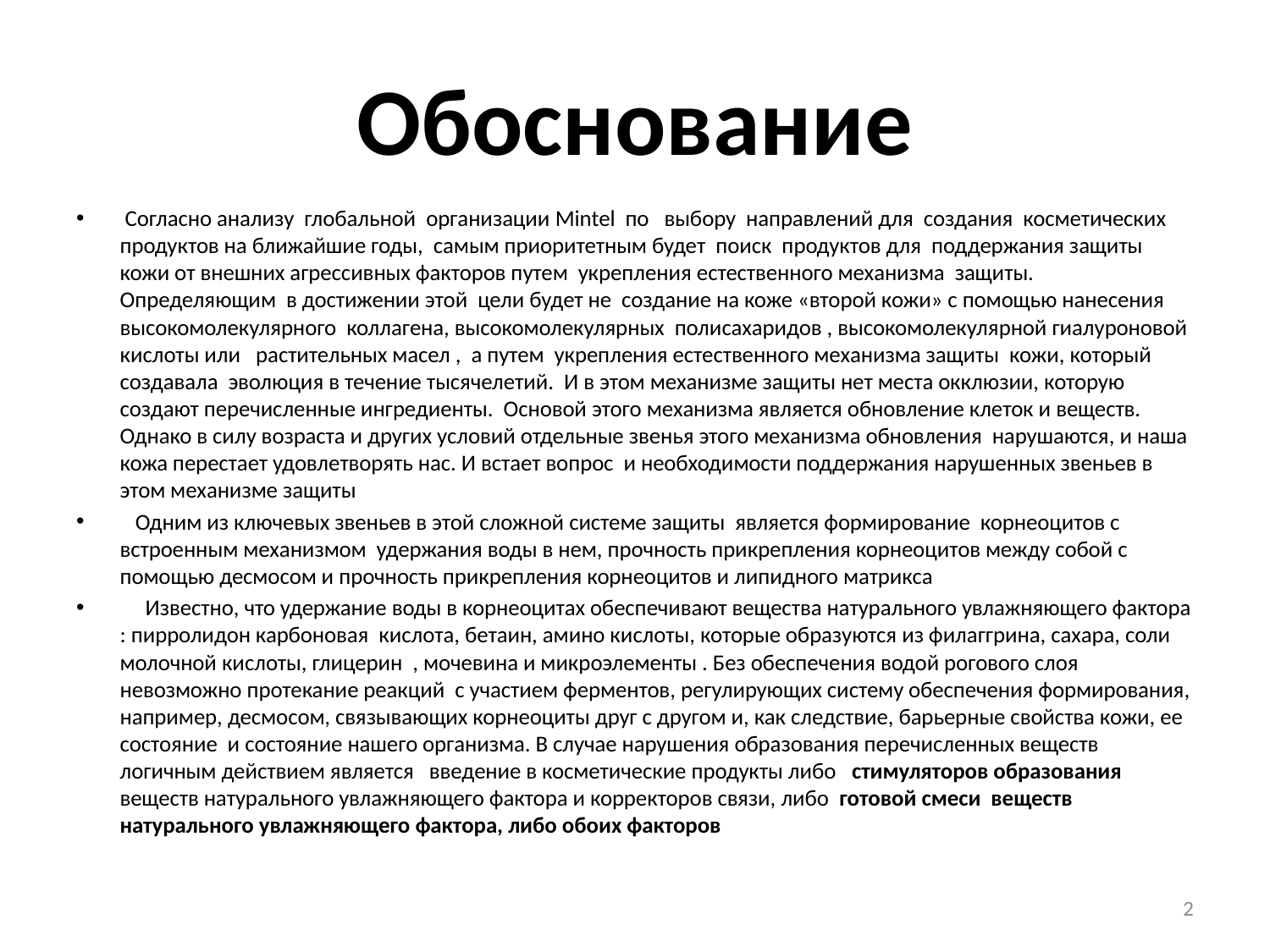

# Обоснование

 Согласно анализу  глобальной  организации Mintel  по   выбору  направлений для  создания  косметических продуктов на ближайшие годы,  самым приоритетным будет  поиск  продуктов для  поддержания защиты кожи от внешних агрессивных факторов путем  укрепления естественного механизма  защиты.  Определяющим  в достижении этой  цели будет не  создание на коже «второй кожи» с помощью нанесения высокомолекулярного  коллагена, высокомолекулярных  полисахаридов , высокомолекулярной гиалуроновой кислоты или   растительных масел ,  а путем  укрепления естественного механизма защиты  кожи, который создавала  эволюция в течение тысячелетий.  И в этом механизме защиты нет места окклюзии, которую создают перечисленные ингредиенты.  Основой этого механизма является обновление клеток и веществ. Однако в силу возраста и других условий отдельные звенья этого механизма обновления  нарушаются, и наша кожа перестает удовлетворять нас. И встает вопрос  и необходимости поддержания нарушенных звеньев в этом механизме защиты
   Одним из ключевых звеньев в этой сложной системе защиты  является формирование  корнеоцитов с встроенным механизмом  удержания воды в нем, прочность прикрепления корнеоцитов между собой с помощью десмосом и прочность прикрепления корнеоцитов и липидного матрикса
     Известно, что удержание воды в корнеоцитах обеспечивают вещества натурального увлажняющего фактора : пирролидон карбоновая  кислота, бетаин, амино кислоты, которые образуются из филаггрина, сахара, соли молочной кислоты, глицерин  , мочевина и микроэлементы . Без обеспечения водой рогового слоя невозможно протекание реакций  с участием ферментов, регулирующих систему обеспечения формирования, например, десмосом, связывающих корнеоциты друг с другом и, как следствие, барьерные свойства кожи, ее состояние  и состояние нашего организма. В случае нарушения образования перечисленных веществ  логичным действием является   введение в косметические продукты либо   стимуляторов образования  веществ натурального увлажняющего фактора и корректоров связи, либо  готовой смеси  веществ натурального увлажняющего фактора, либо обоих факторов

2